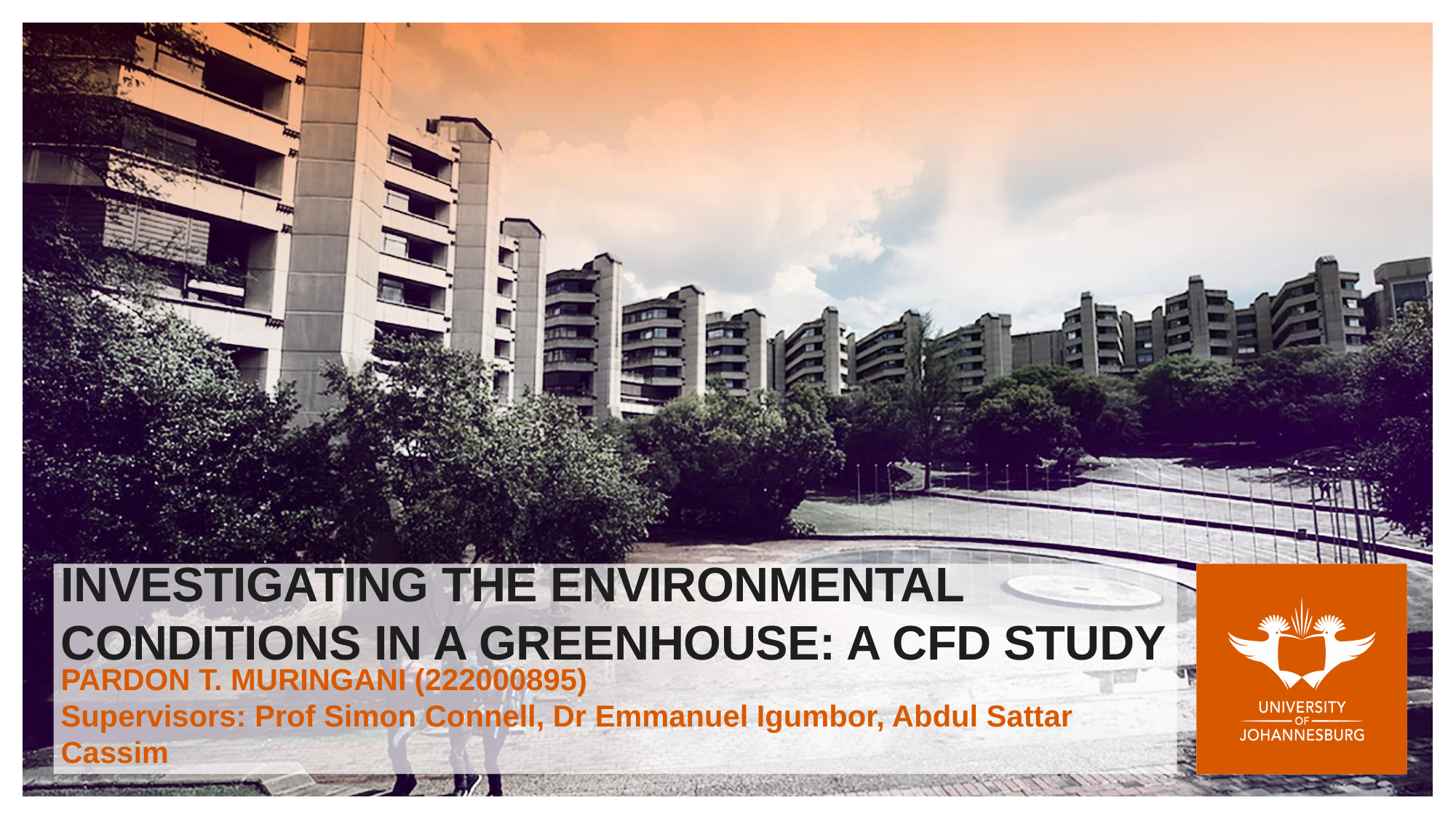

.

# INVESTIGATING THE ENVIRONMENTAL CONDITIONS IN A GREENHOUSE: A CFD STUDY
PARDON T. MURINGANI (222000895)
Supervisors: Prof Simon Connell, Dr Emmanuel Igumbor, Abdul Sattar Cassim